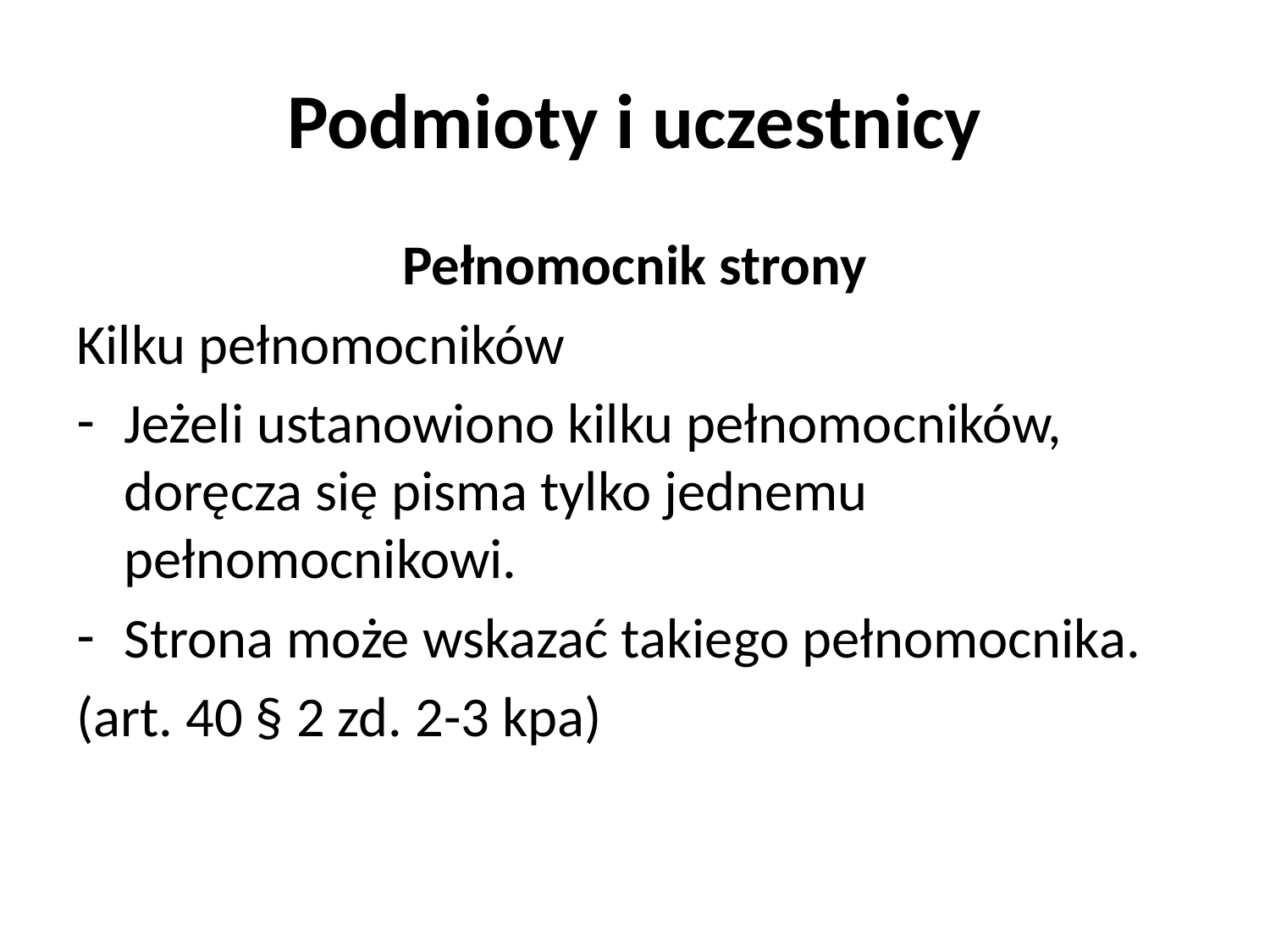

# Podmioty i uczestnicy
Pełnomocnik strony
Kilku pełnomocników
Jeżeli ustanowiono kilku pełnomocników, doręcza się pisma tylko jednemu pełnomocnikowi.
Strona może wskazać takiego pełnomocnika.
(art. 40 § 2 zd. 2-3 kpa)